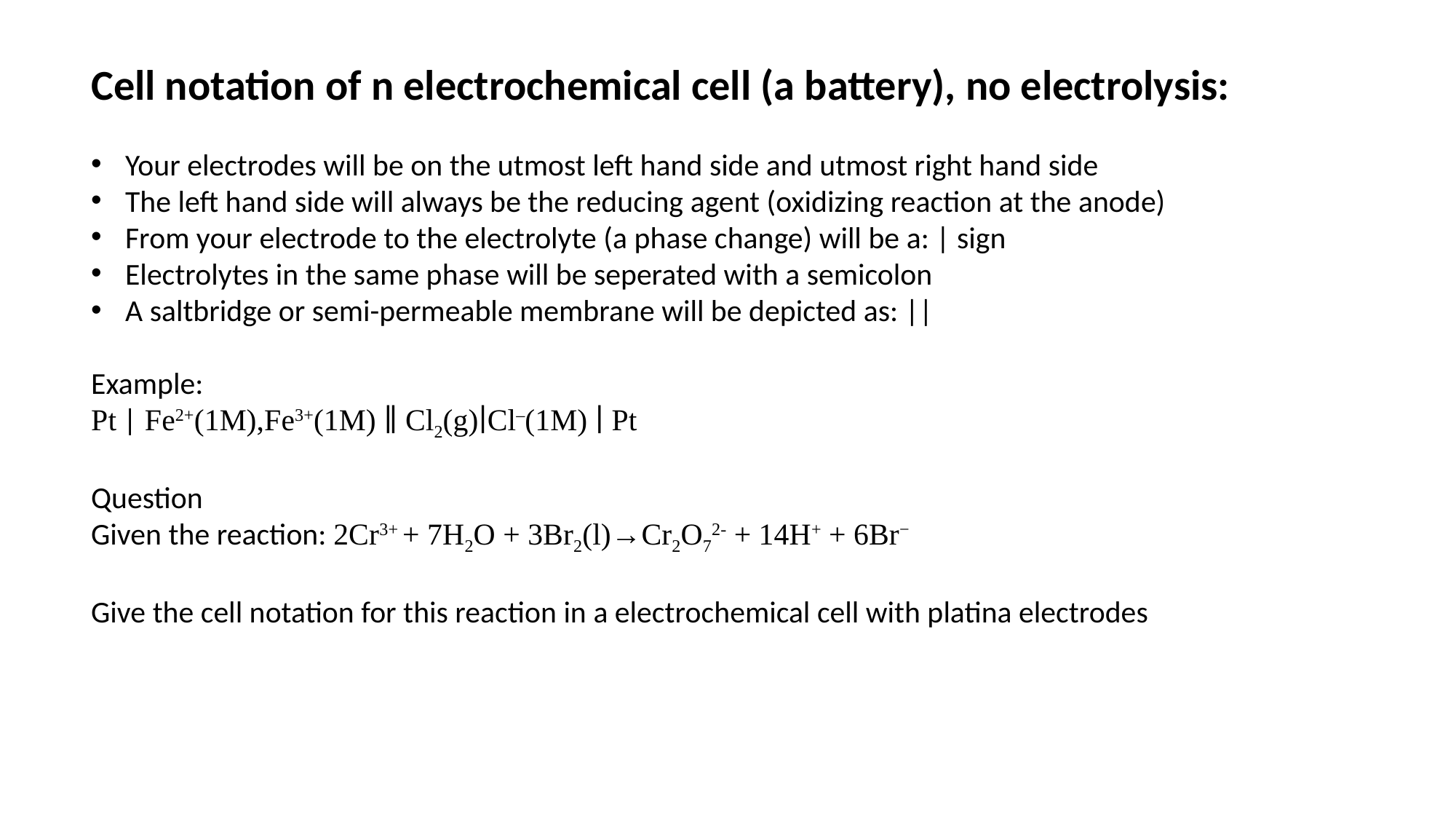

Cell notation of n electrochemical cell (a battery), no electrolysis:

Your electrodes will be on the utmost left hand side and utmost right hand side
The left hand side will always be the reducing agent (oxidizing reaction at the anode)
From your electrode to the electrolyte (a phase change) will be a: | sign
Electrolytes in the same phase will be seperated with a semicolon
A saltbridge or semi-permeable membrane will be depicted as: ||

Example:
Pt | Fe2+(1M),Fe3+(1M) ∥ Cl2(g)∣Cl–(1M) ∣ Pt

Question
Given the reaction: 2Cr3+ + 7H2O + 3Br2(l)→Cr2O72- + 14H+ + 6Br−

Give the cell notation for this reaction in a electrochemical cell with platina electrodes